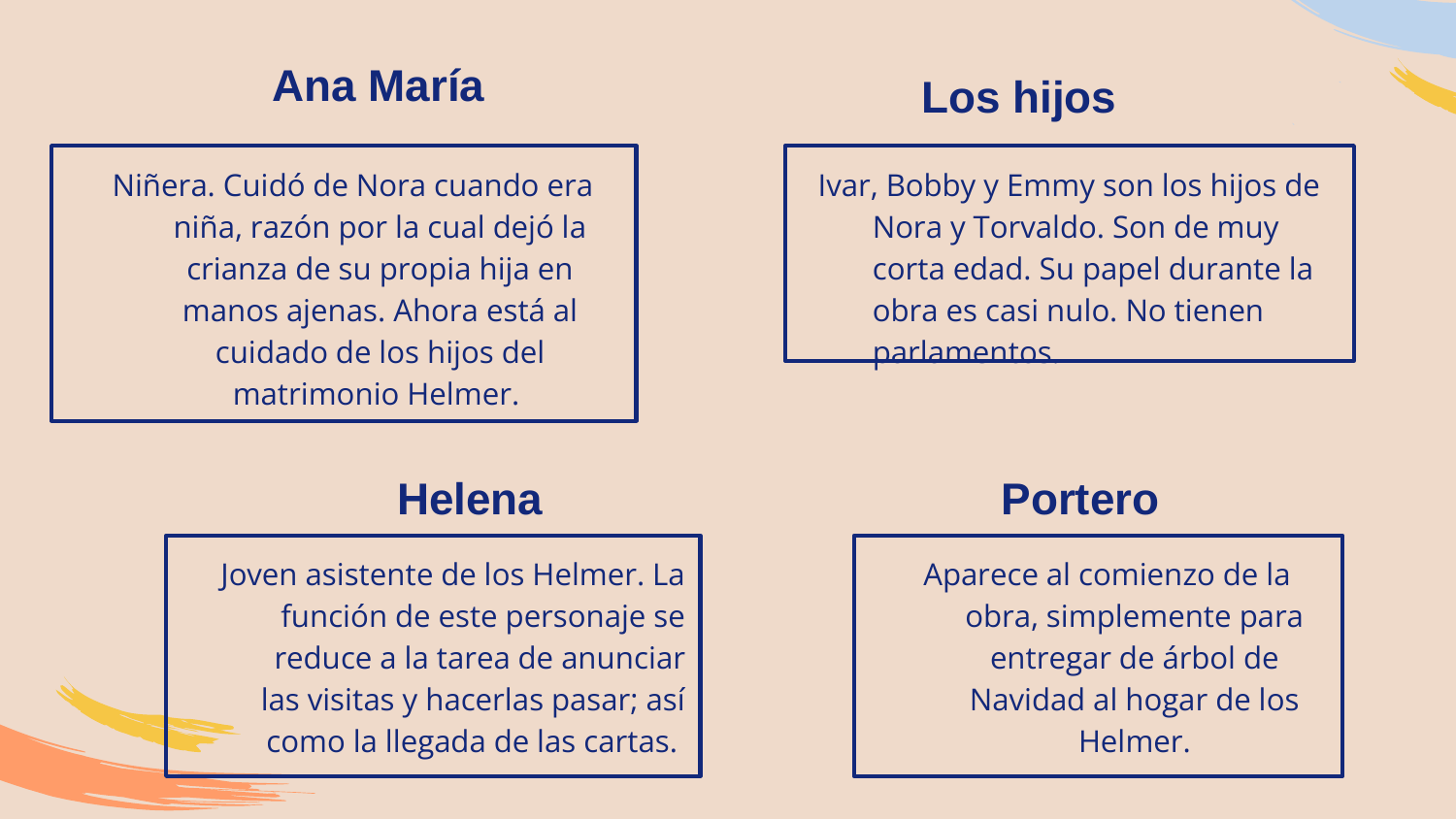

Ana María
Los hijos
Niñera. Cuidó de Nora cuando era niña, razón por la cual dejó la crianza de su propia hija en manos ajenas. Ahora está al cuidado de los hijos del matrimonio Helmer.
Ivar, Bobby y Emmy son los hijos de Nora y Torvaldo. Son de muy corta edad. Su papel durante la obra es casi nulo. No tienen parlamentos.
Helena
Portero
Joven asistente de los Helmer. La función de este personaje se reduce a la tarea de anunciar las visitas y hacerlas pasar; así como la llegada de las cartas.
Aparece al comienzo de la obra, simplemente para entregar de árbol de Navidad al hogar de los Helmer.